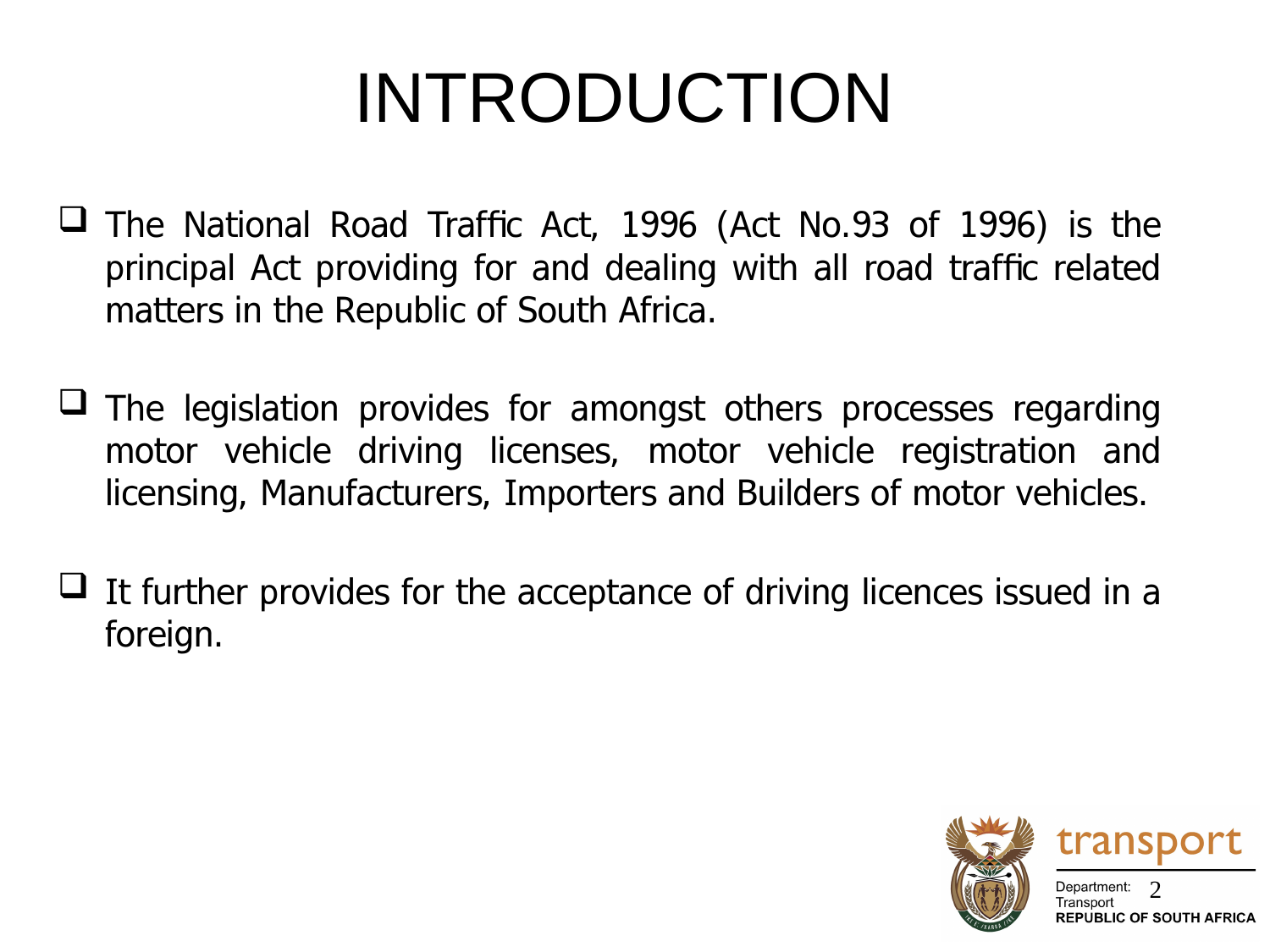

# INTRODUCTION
The National Road Traffic Act, 1996 (Act No.93 of 1996) is the principal Act providing for and dealing with all road traffic related matters in the Republic of South Africa.

The legislation provides for amongst others processes regarding motor vehicle driving licenses, motor vehicle registration and licensing, Manufacturers, Importers and Builders of motor vehicles.

It further provides for the acceptance of driving licences issued in a foreign.

2